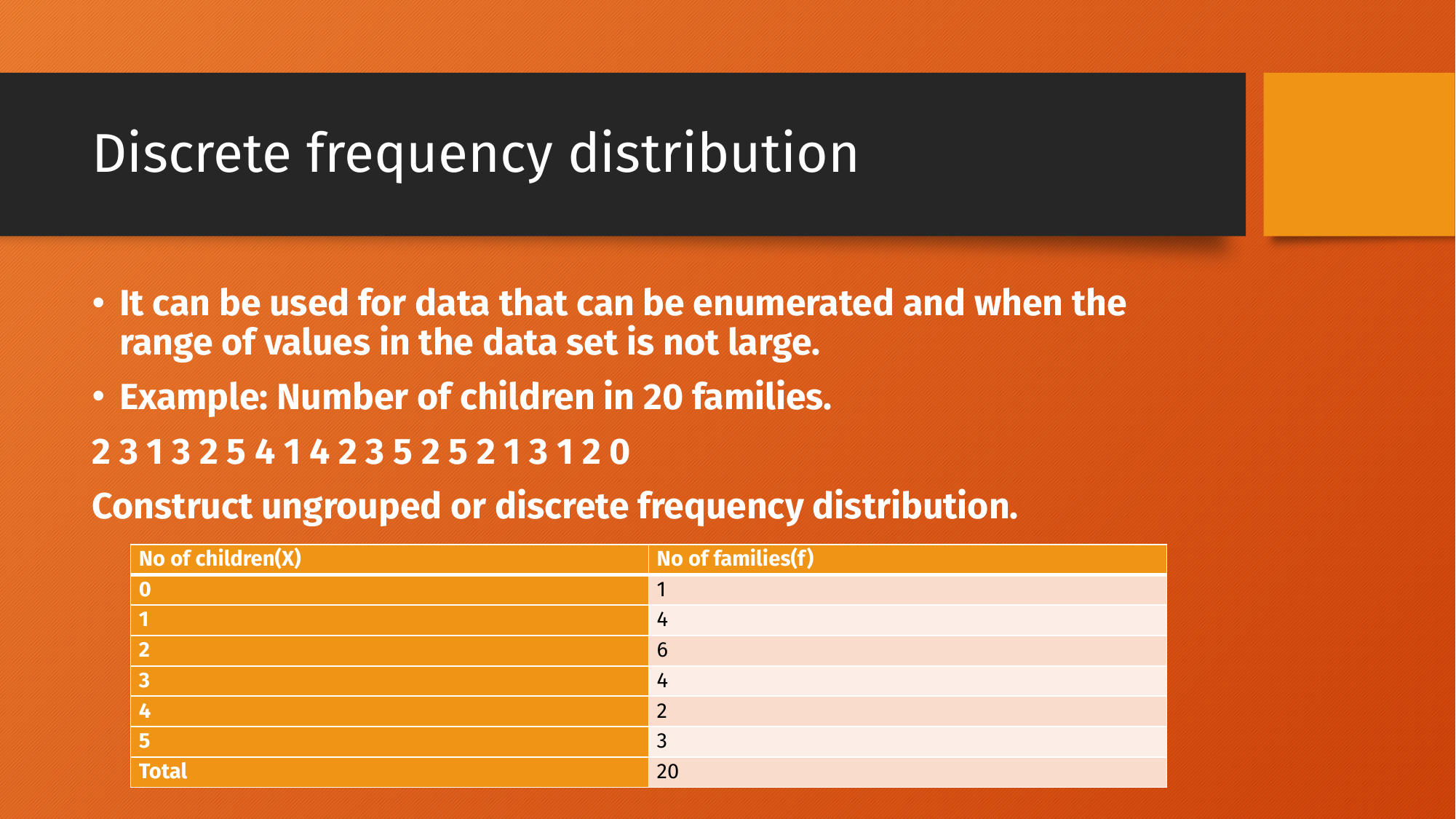

# Discrete frequency distribution
It can be used for data that can be enumerated and when the range of values in the data set is not large.
Example: Number of children in 20 families.
2 3 1 3 2 5 4 1 4 2 3 5 2 5 2 1 3 1 2 0
Construct ungrouped or discrete frequency distribution.
| No of children(X) | No of families(f) |
| --- | --- |
| 0 | 1 |
| 1 | 4 |
| 2 | 6 |
| 3 | 4 |
| 4 | 2 |
| 5 | 3 |
| Total | 20 |